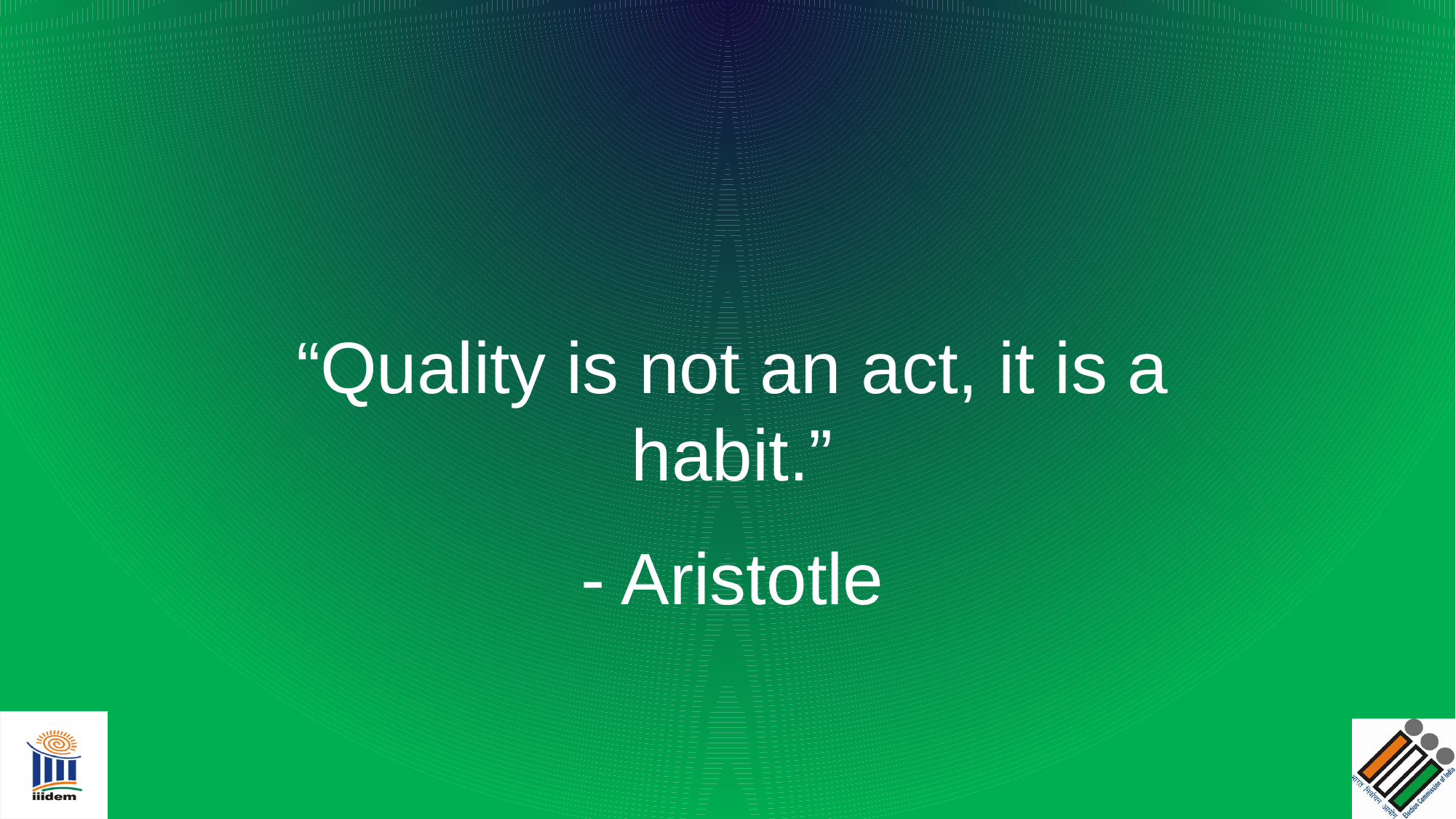

“Quality is not an act, it is a habit.”

- Aristotle